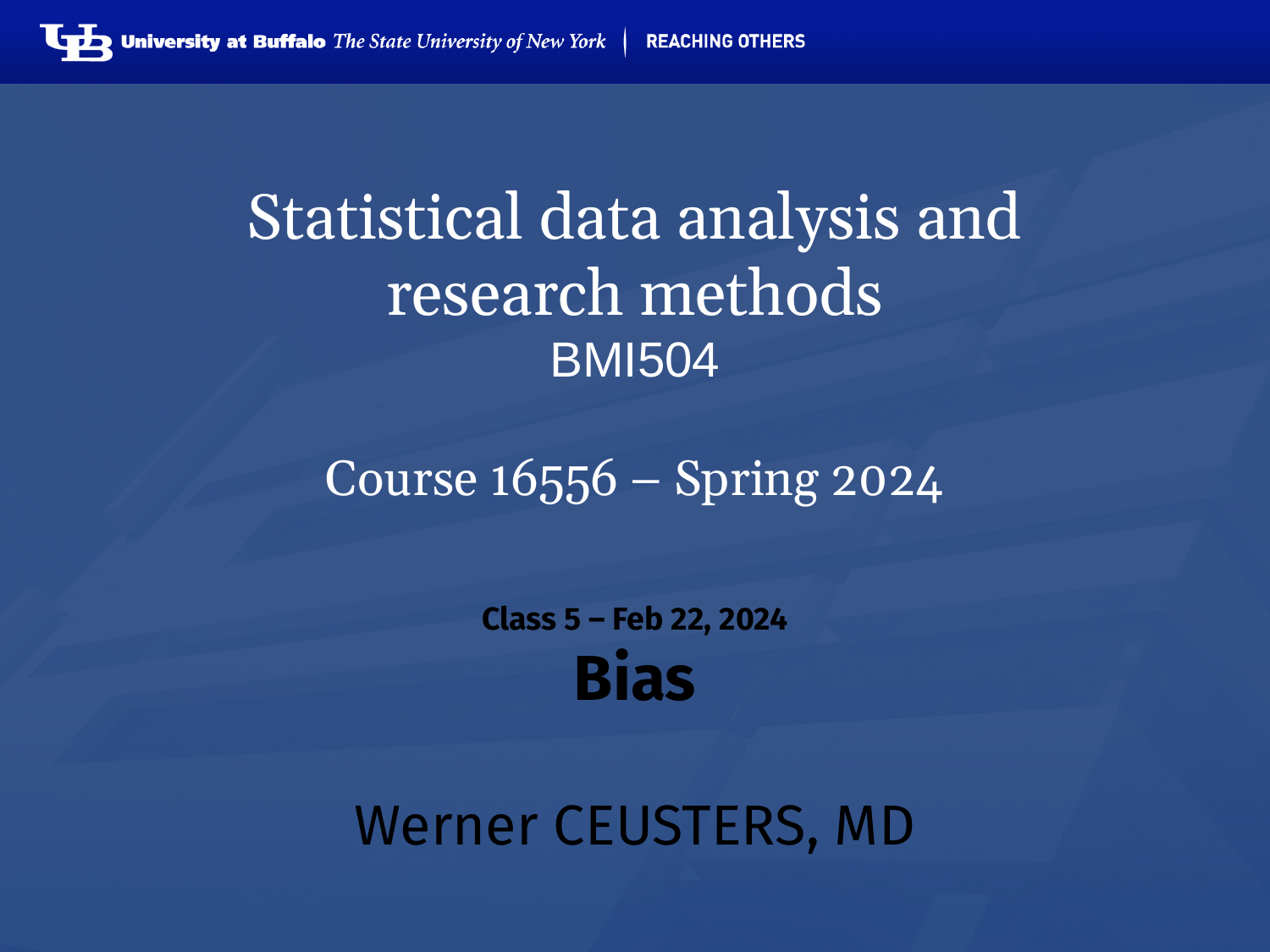

# Statistical data analysis and research methods BMI504 Course 16556 – Spring 2024
Class 5 – Feb 22, 2024
Bias

Werner CEUSTERS, MD